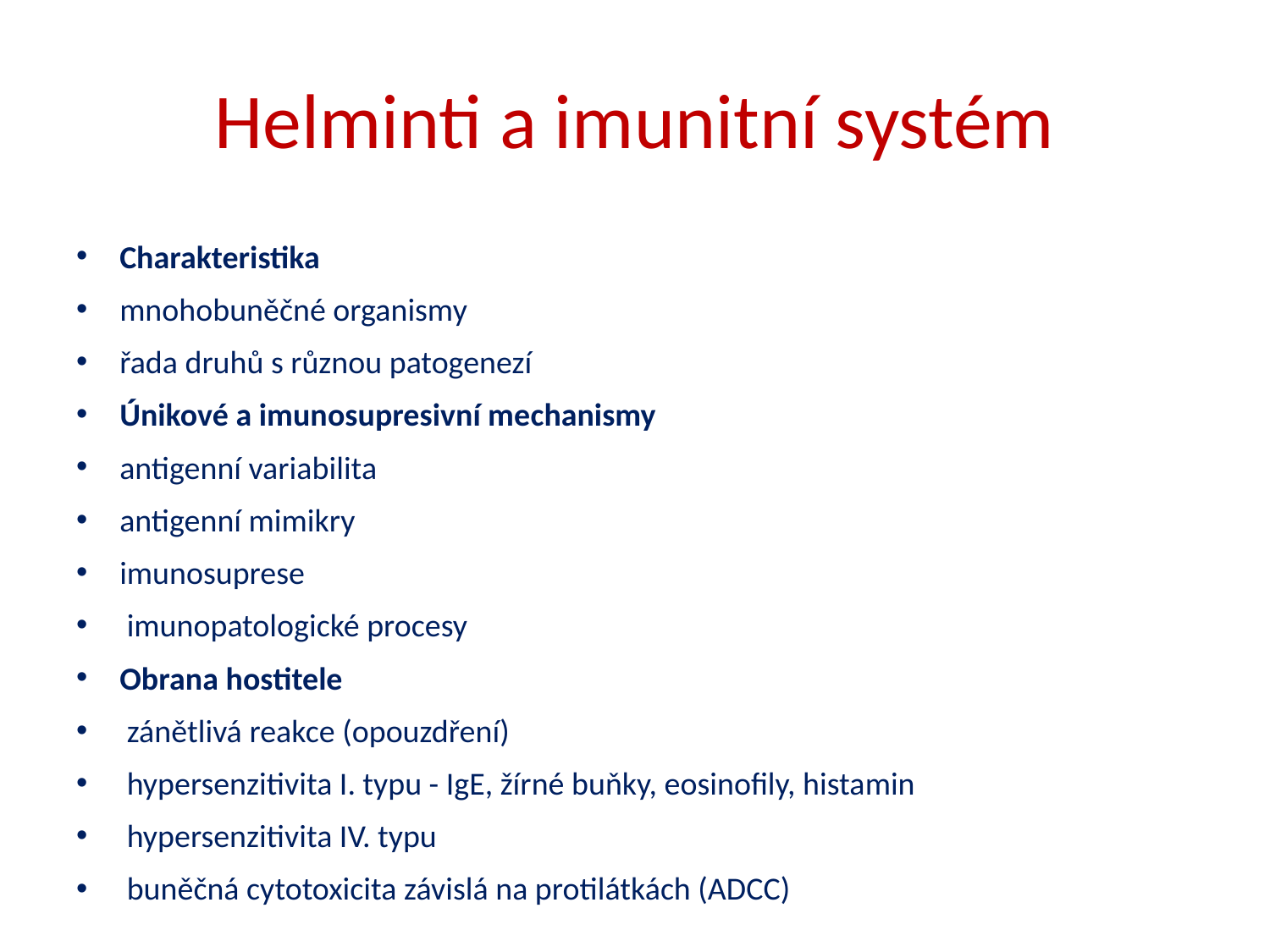

# Helminti a imunitní systém
Charakteristika
mnohobuněčné organismy
řada druhů s různou patogenezí
Únikové a imunosupresivní mechanismy
antigenní variabilita
antigenní mimikry
imunosuprese
 imunopatologické procesy
Obrana hostitele
 zánětlivá reakce (opouzdření)
 hypersenzitivita I. typu - IgE, žírné buňky, eosinofily, histamin
 hypersenzitivita IV. typu
 buněčná cytotoxicita závislá na protilátkách (ADCC)